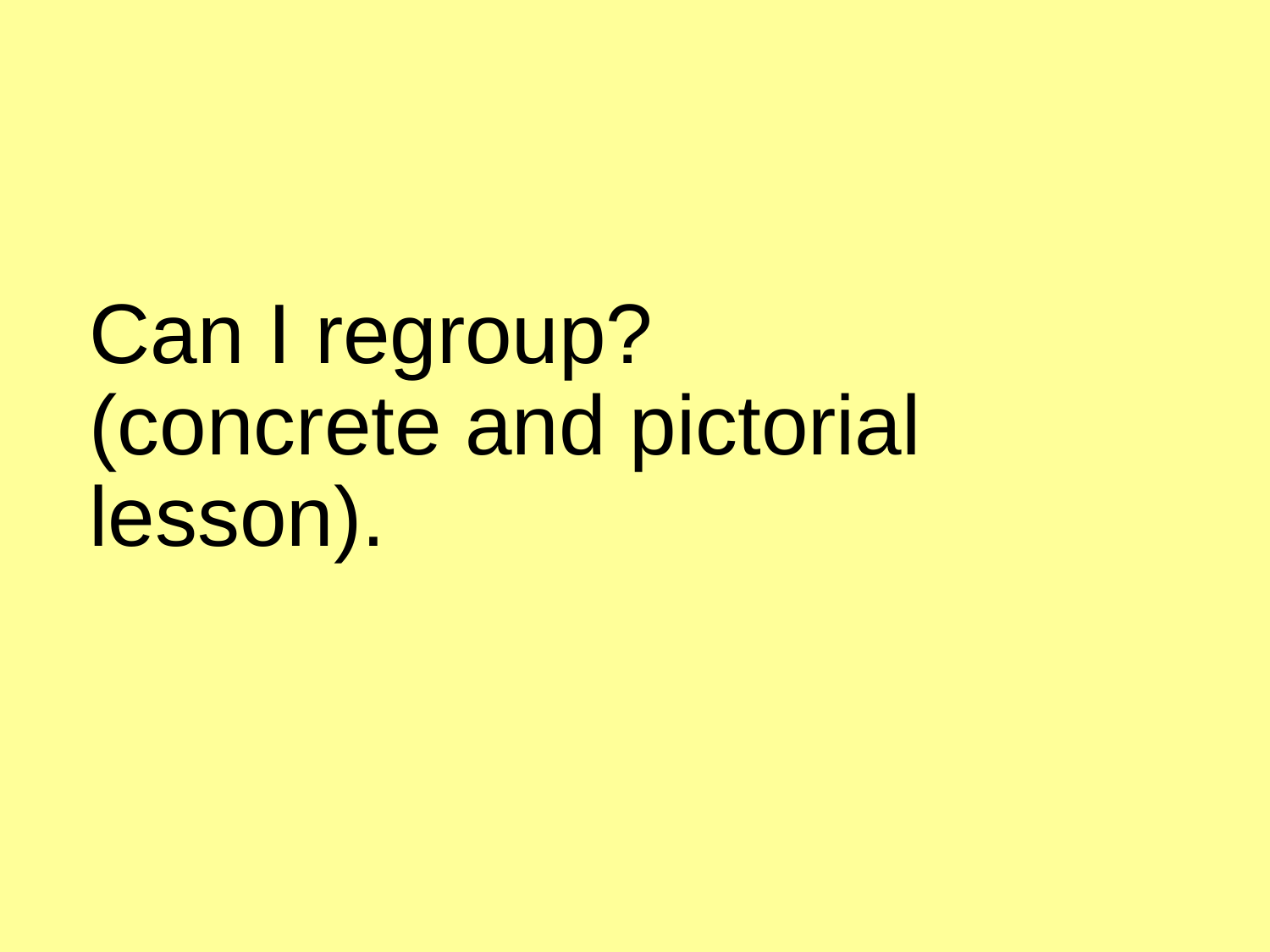

# Can I regroup? (concrete and pictorial lesson).